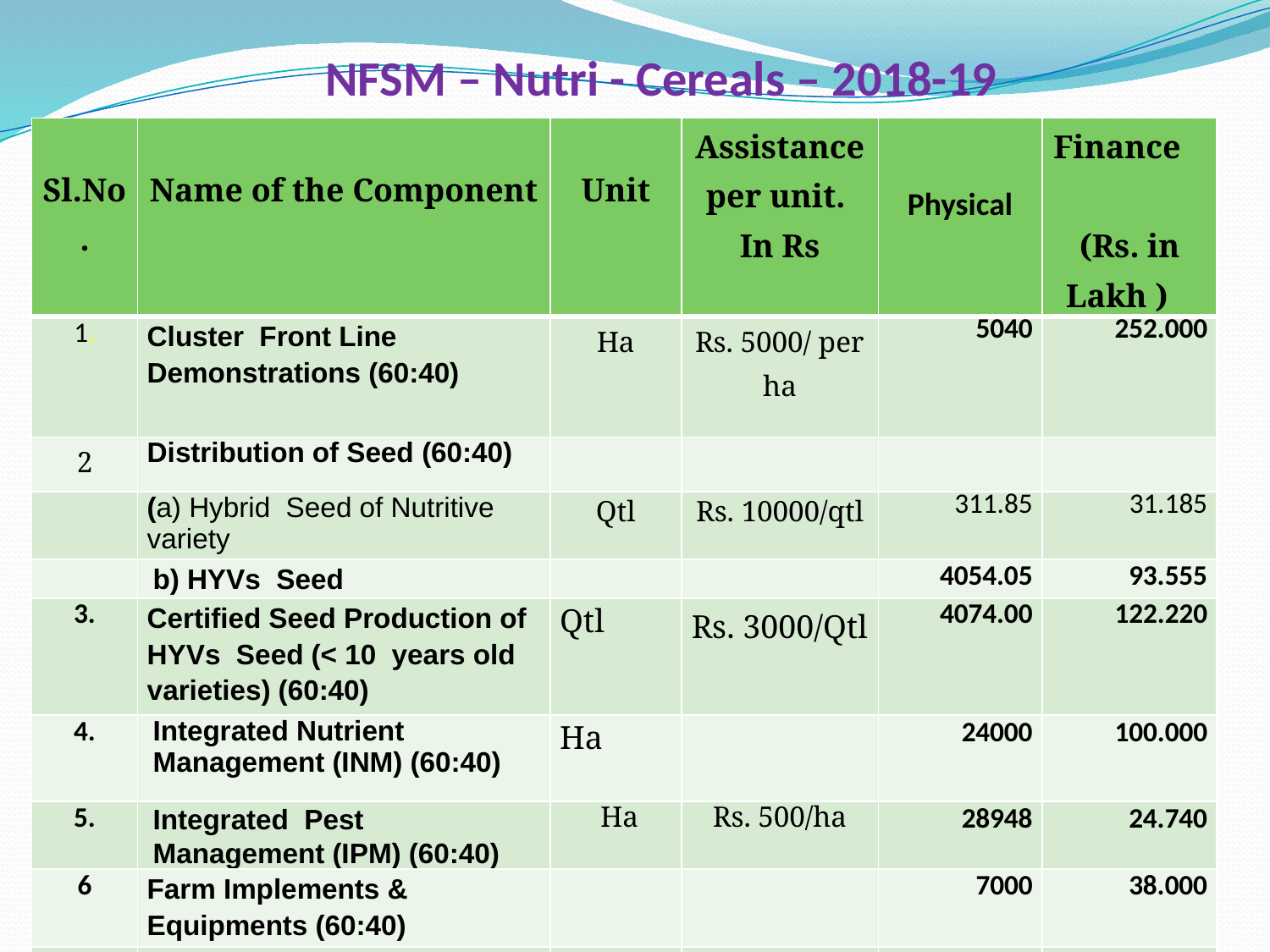

# NFSM – Nutri - Cereals – 2018-19
| Sl.No. | Name of the Component | Unit | Assistance per unit. In Rs | Physical | Finance (Rs. in Lakh ) |
| --- | --- | --- | --- | --- | --- |
| 1. | Cluster Front Line Demonstrations (60:40) | Ha | Rs. 5000/ per ha | 5040 | 252.000 |
| 2 | Distribution of Seed (60:40) |  |  |  |  |
|  | (a) Hybrid Seed of Nutritive variety | Qtl | Rs. 10000/qtl | 311.85 | 31.185 |
|  | b) HYVs Seed |  |  | 4054.05 | 93.555 |
| 3. | Certified Seed Production of HYVs Seed (< 10 years old varieties) (60:40) | Qtl | Rs. 3000/Qtl | 4074.00 | 122.220 |
| 4. | Integrated Nutrient Management (INM) (60:40) | Ha |  | 24000 | 100.000 |
| 5. | Integrated Pest Management (IPM) (60:40) | Ha | Rs. 500/ha | 28948 | 24.740 |
| 6 | Farm Implements & Equipments (60:40) |  |  | 7000 | 38.000 |
|  | TOTAL |  |  |  | 661.700 |